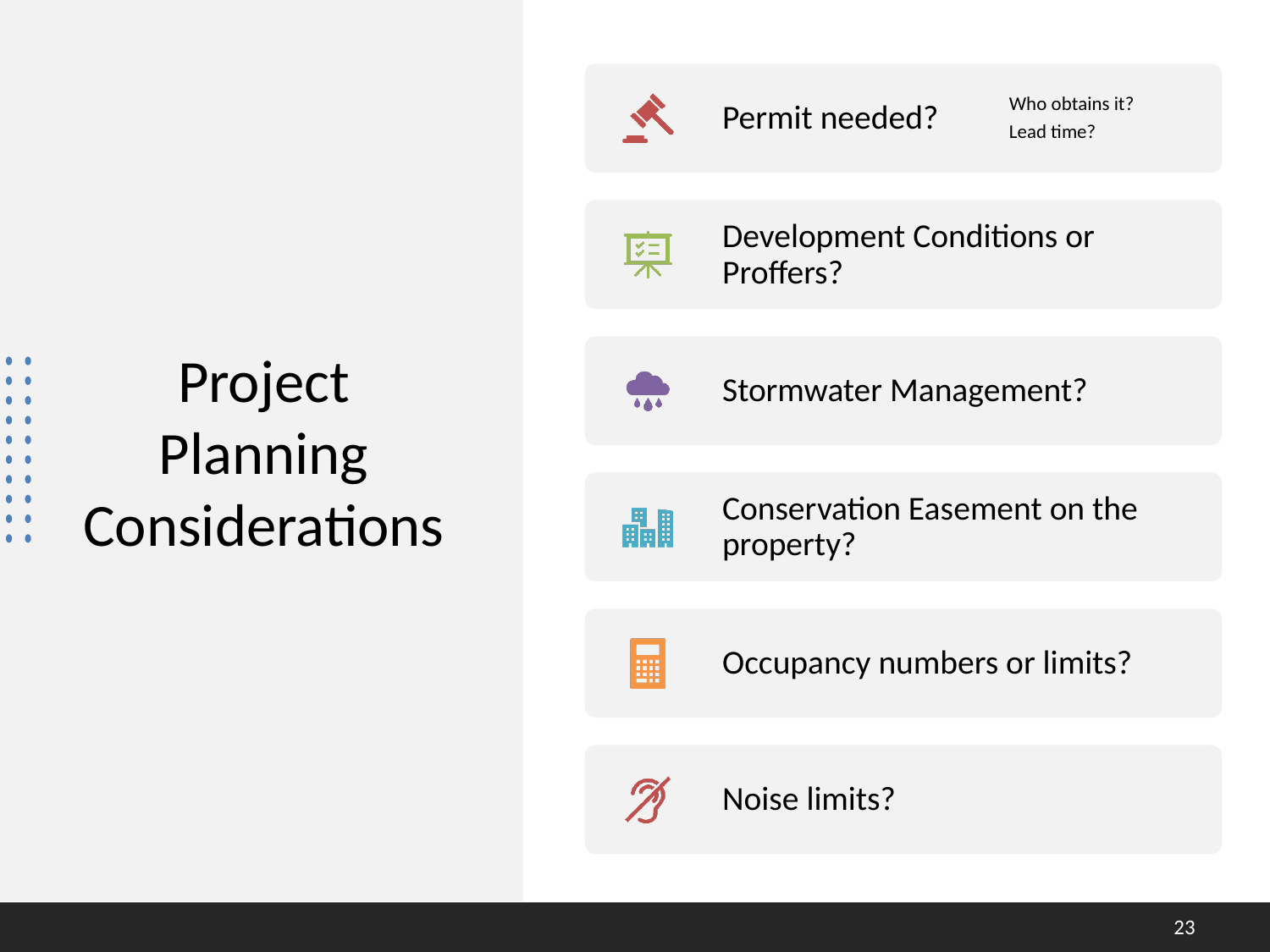

Permit needed?
Who obtains it?
Lead time?
Development Conditions or Proffers?
Stormwater Management?
Conservation Easement on the property?
Occupancy numbers or limits?
Noise limits?
# Project Planning Considerations

23